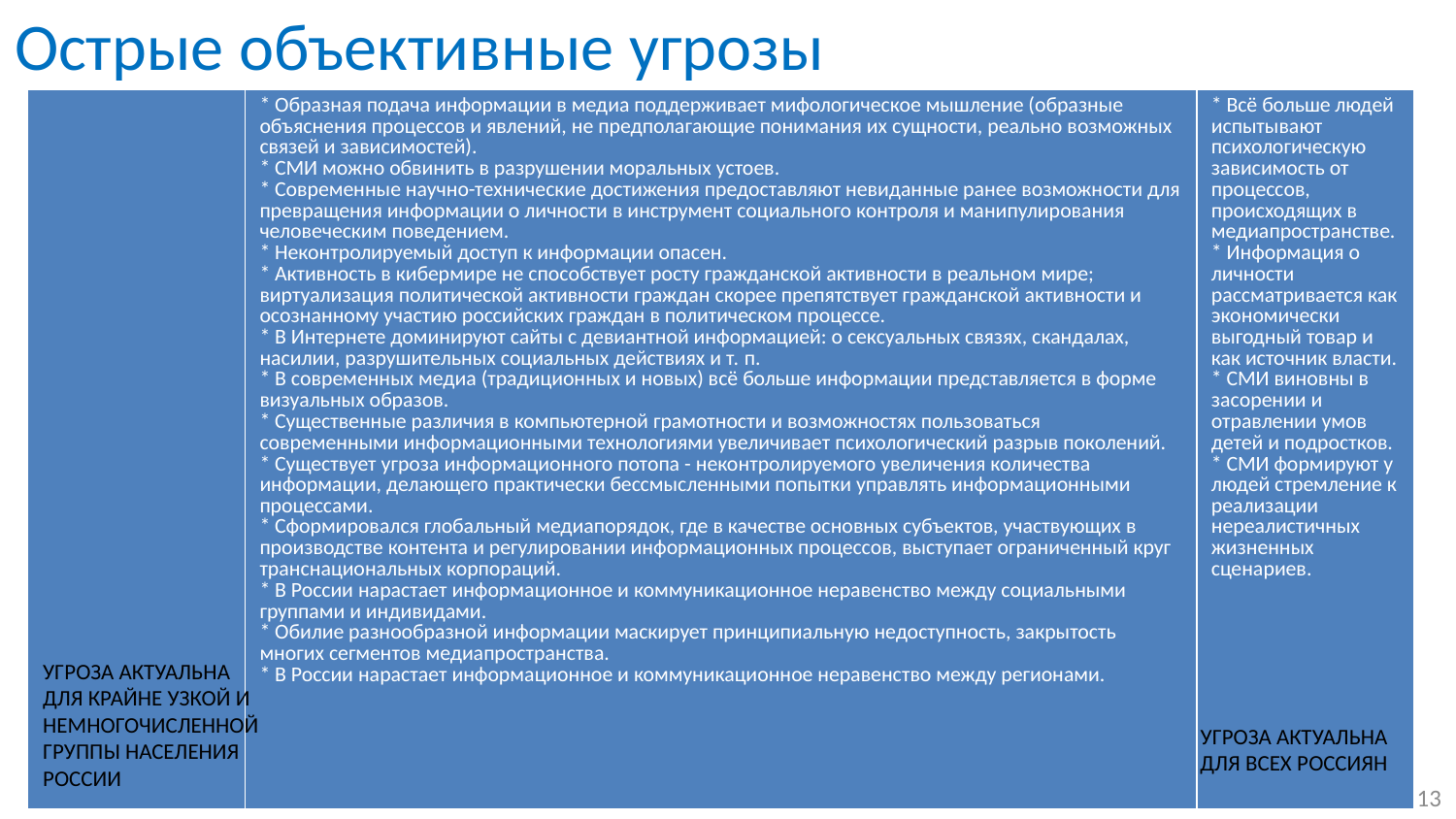

# Острые объективные угрозы
|  | \* Образная подача информации в медиа поддерживает мифологическое мышление (образные объяснения процессов и явлений, не предполагающие понимания их сущности, реально возможных связей и зависимостей). \* СМИ можно обвинить в разрушении моральных устоев. \* Современные научно-технические достижения предоставляют невиданные ранее возможности для превращения информации о личности в инструмент социального контроля и манипулирования человеческим поведением. \* Неконтролируемый доступ к информации опасен. \* Активность в кибермире не способствует росту гражданской активности в реальном мире; виртуализация политической активности граждан скорее препятствует гражданской активности и осознанному участию российских граждан в политическом процессе. \* В Интернете доминируют сайты с девиантной информацией: о сексуальных связях, скандалах, насилии, разрушительных социальных действиях и т. п. \* В современных медиа (традиционных и новых) всё больше информации представляется в форме визуальных образов. \* Существенные различия в компьютерной грамотности и возможностях пользоваться современными информационными технологиями увеличивает психологический разрыв поколений. \* Существует угроза информационного потопа - неконтролируемого увеличения количества информации, делающего практически бессмысленными попытки управлять информационными процессами. \* Сформировался глобальный медиапорядок, где в качестве основных субъектов, участвующих в производстве контента и регулировании информационных процессов, выступает ограниченный круг транснациональных корпораций. \* В России нарастает информационное и коммуникационное неравенство между социальными группами и индивидами. \* Обилие разнообразной информации маскирует принципиальную недоступность, закрытость многих сегментов медиапространства. \* В России нарастает информационное и коммуникационное неравенство между регионами. | \* Всё больше людей испытывают психологическую зависимость от процессов, происходящих в медиапространстве. \* Информация о личности рассматривается как экономически выгодный товар и как источник власти. \* СМИ виновны в засорении и отравлении умов детей и подростков. \* СМИ формируют у людей стремление к реализации нереалистичных жизненных сценариев. |
| --- | --- | --- |
УГРОЗА АКТУАЛЬНА ДЛЯ КРАЙНЕ УЗКОЙ И НЕМНОГОЧИСЛЕННОЙ ГРУППЫ НАСЕЛЕНИЯ РОССИИ
УГРОЗА АКТУАЛЬНА ДЛЯ ВСЕХ РОССИЯН
13